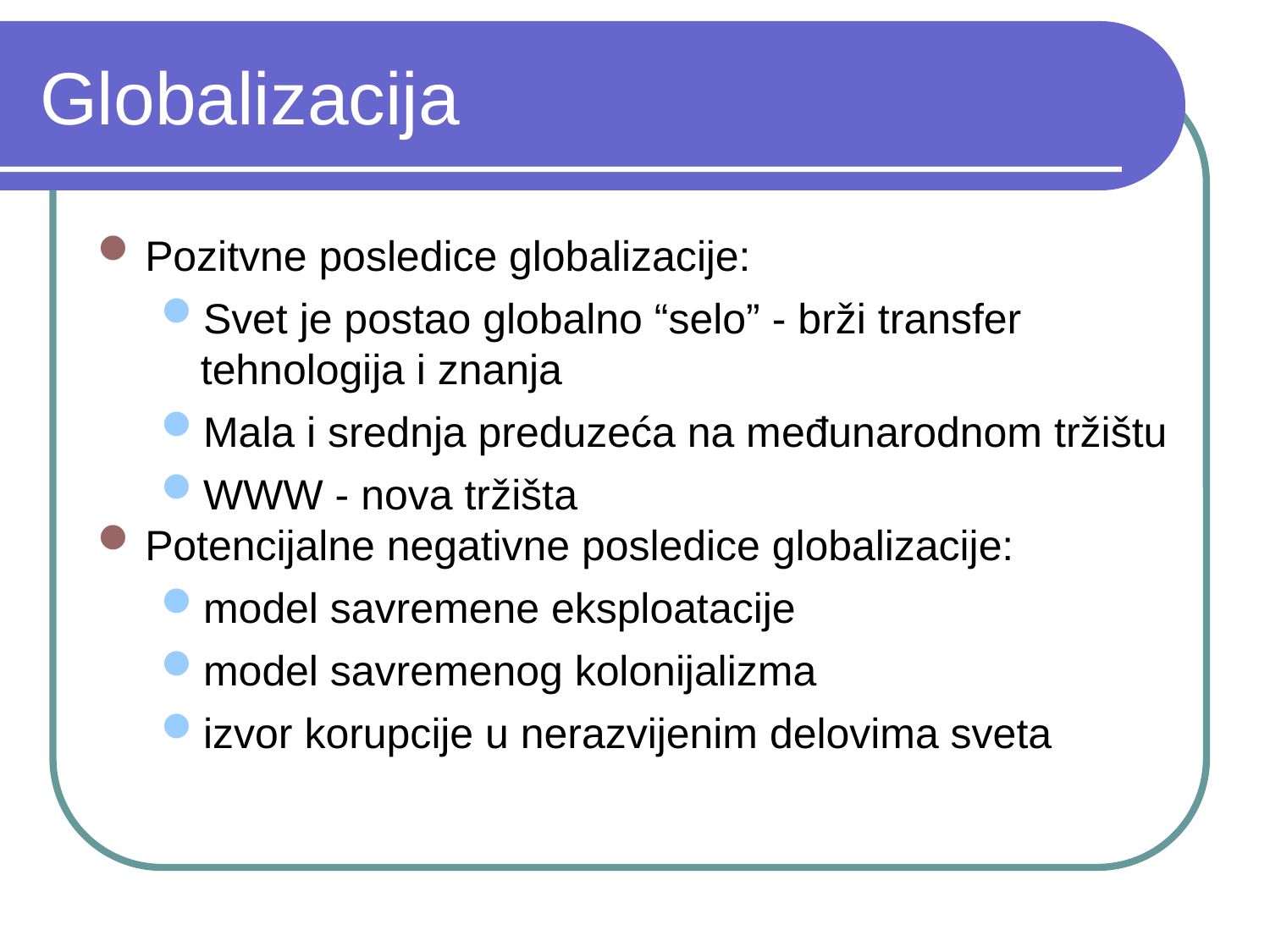

# Globalizacija
Pozitvne posledice globalizacije:
Svet je postao globalno “selo” - brži transfer tehnologija i znanja
Mala i srednja preduzeća na međunarodnom tržištu
WWW - nova tržišta
Potencijalne negativne posledice globalizacije:
model savremene eksploatacije
model savremenog kolonijalizma
izvor korupcije u nerazvijenim delovima sveta